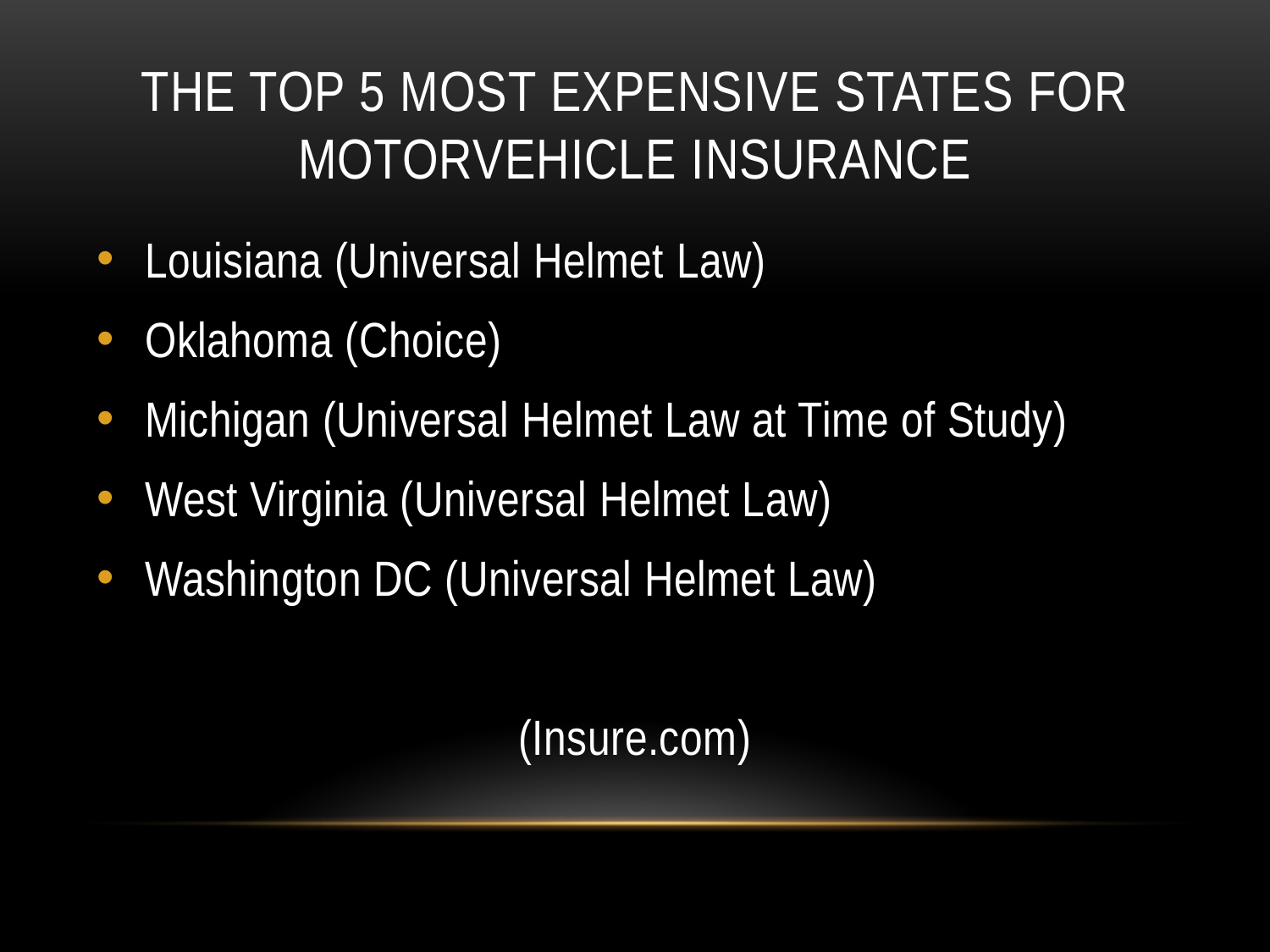

# THE TOP 5 MOST EXPENSIVE STATES FOR MOTORVEHICLE INSURANCE
Louisiana (Universal Helmet Law)
Oklahoma (Choice)
Michigan (Universal Helmet Law at Time of Study)
West Virginia (Universal Helmet Law)
Washington DC (Universal Helmet Law)

(Insure.com)